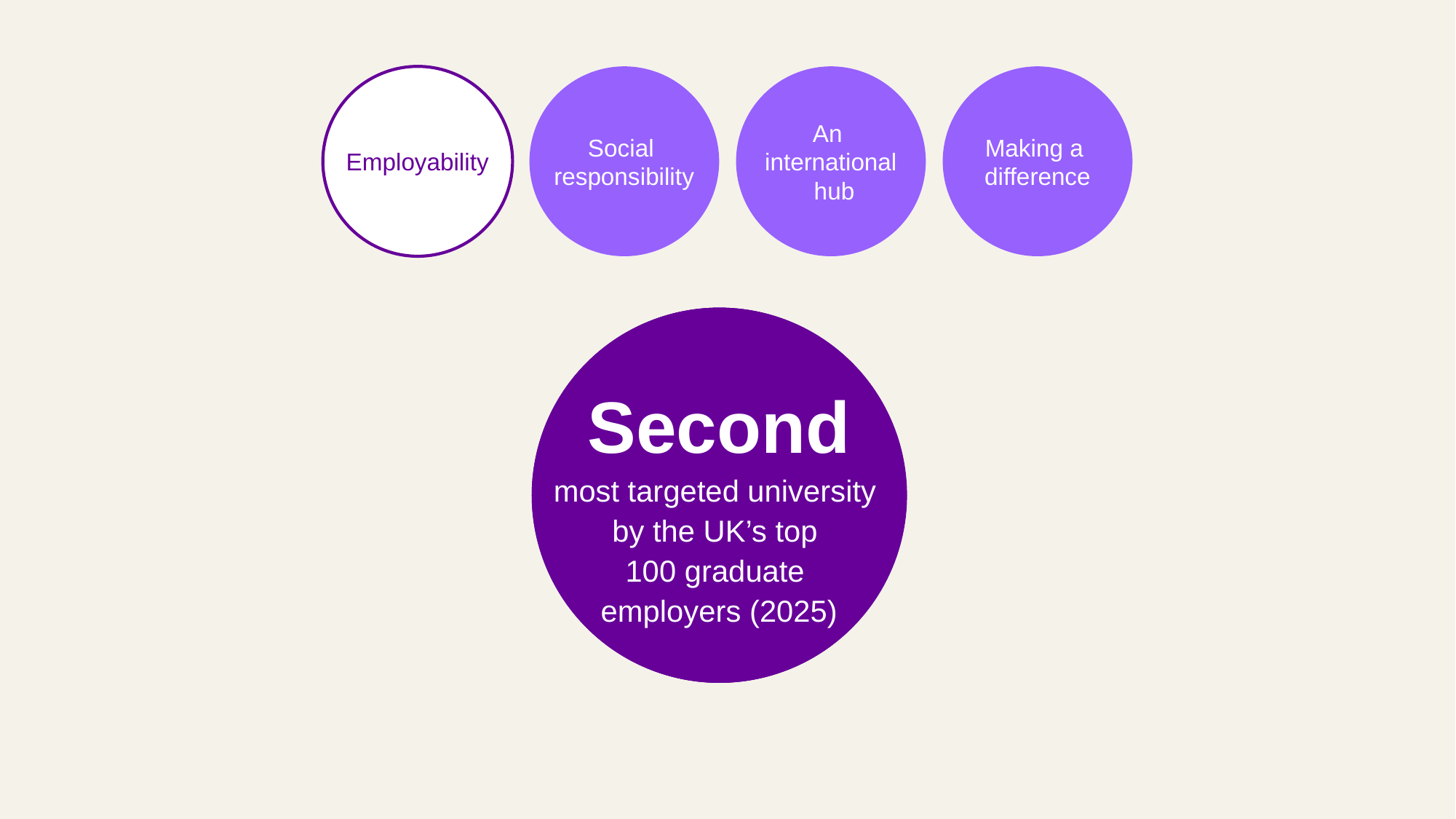

Employability
Social
responsibility
An
international
 hub
Making a
difference

Second
most targeted university
by the UK’s top
100 graduate
employers (2025)

93.6%
of graduates go
straight into employment or further study

800
Mentoring interactions and partnerships